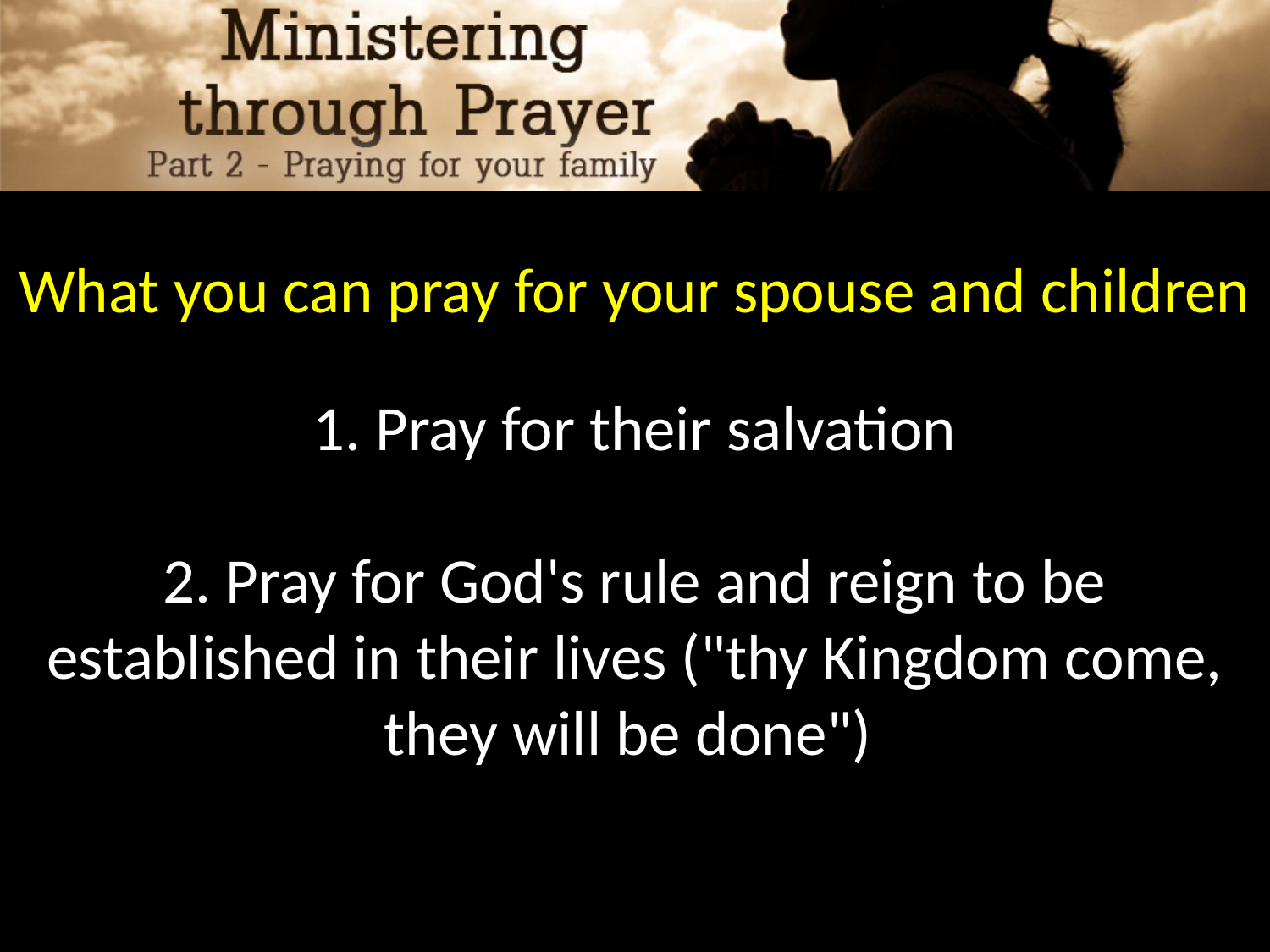

What you can pray for your spouse and children
1. Pray for their salvation

2. Pray for God's rule and reign to be established in their lives ("thy Kingdom come, they will be done")